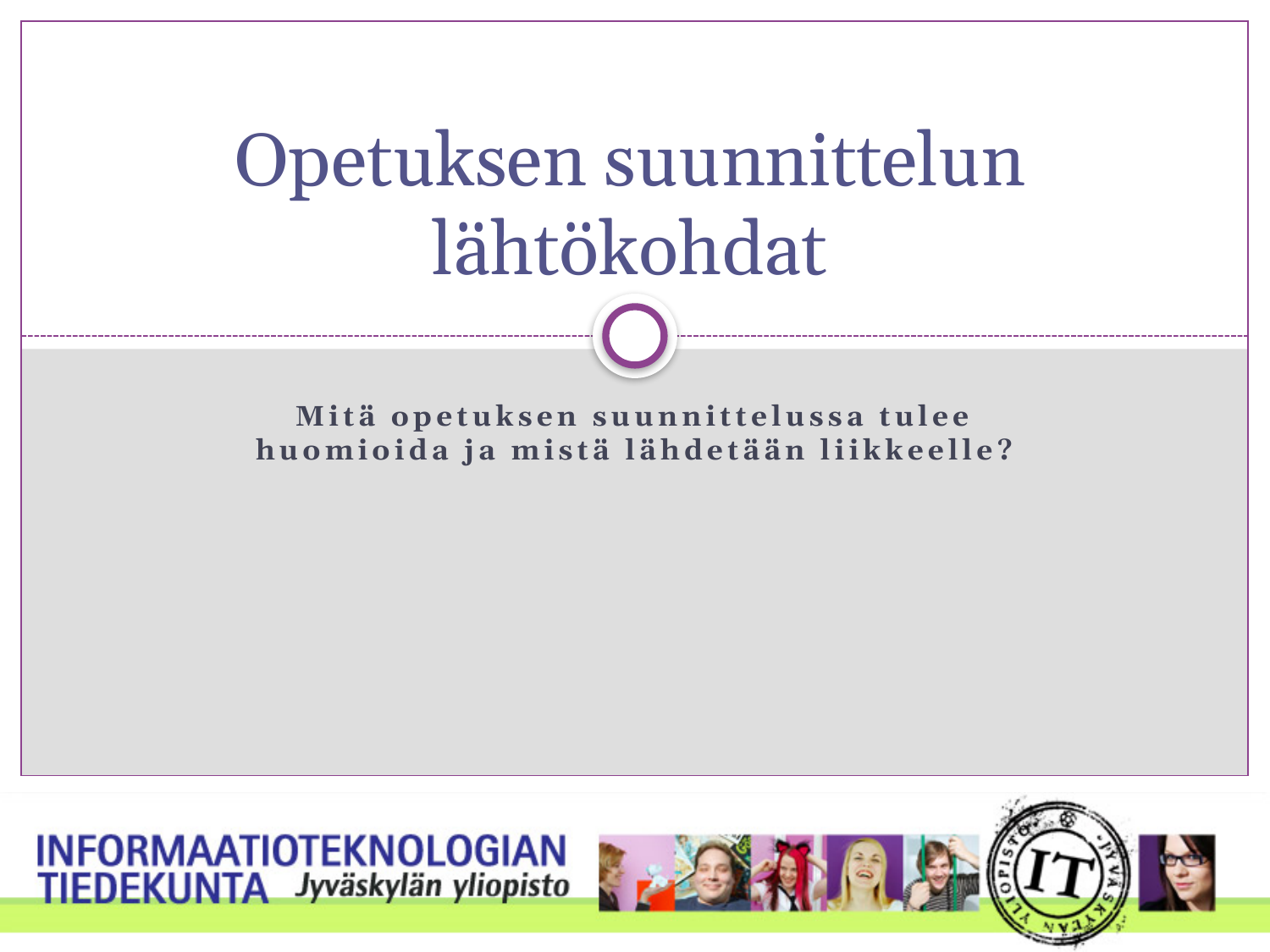

# Opetuksen suunnittelun lähtökohdat
Mitä opetuksen suunnittelussa tulee huomioida ja mistä lähdetään liikkeelle?